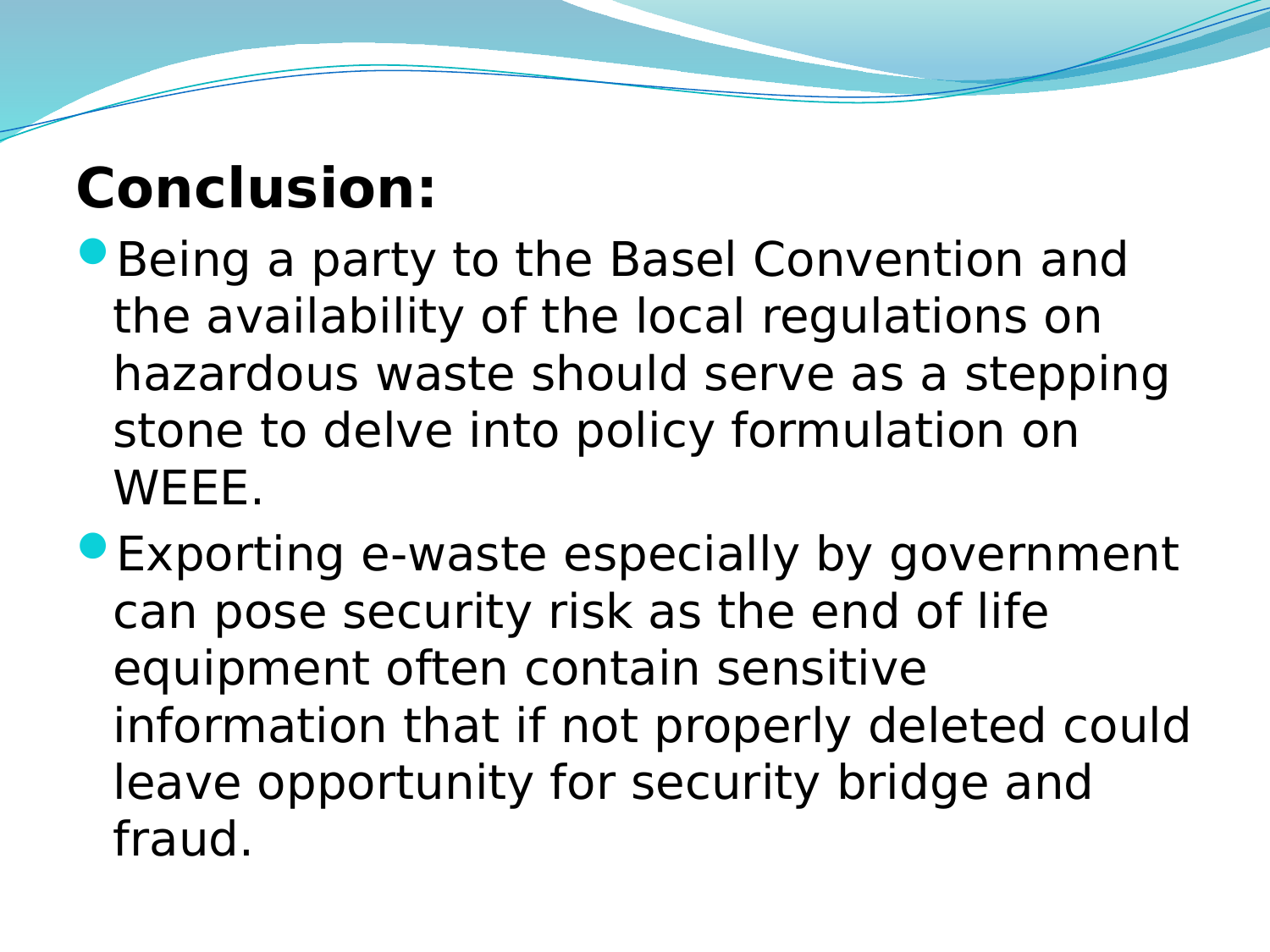

Conclusion:
Being a party to the Basel Convention and the availability of the local regulations on hazardous waste should serve as a stepping stone to delve into policy formulation on WEEE.
Exporting e-waste especially by government can pose security risk as the end of life equipment often contain sensitive information that if not properly deleted could leave opportunity for security bridge and fraud.